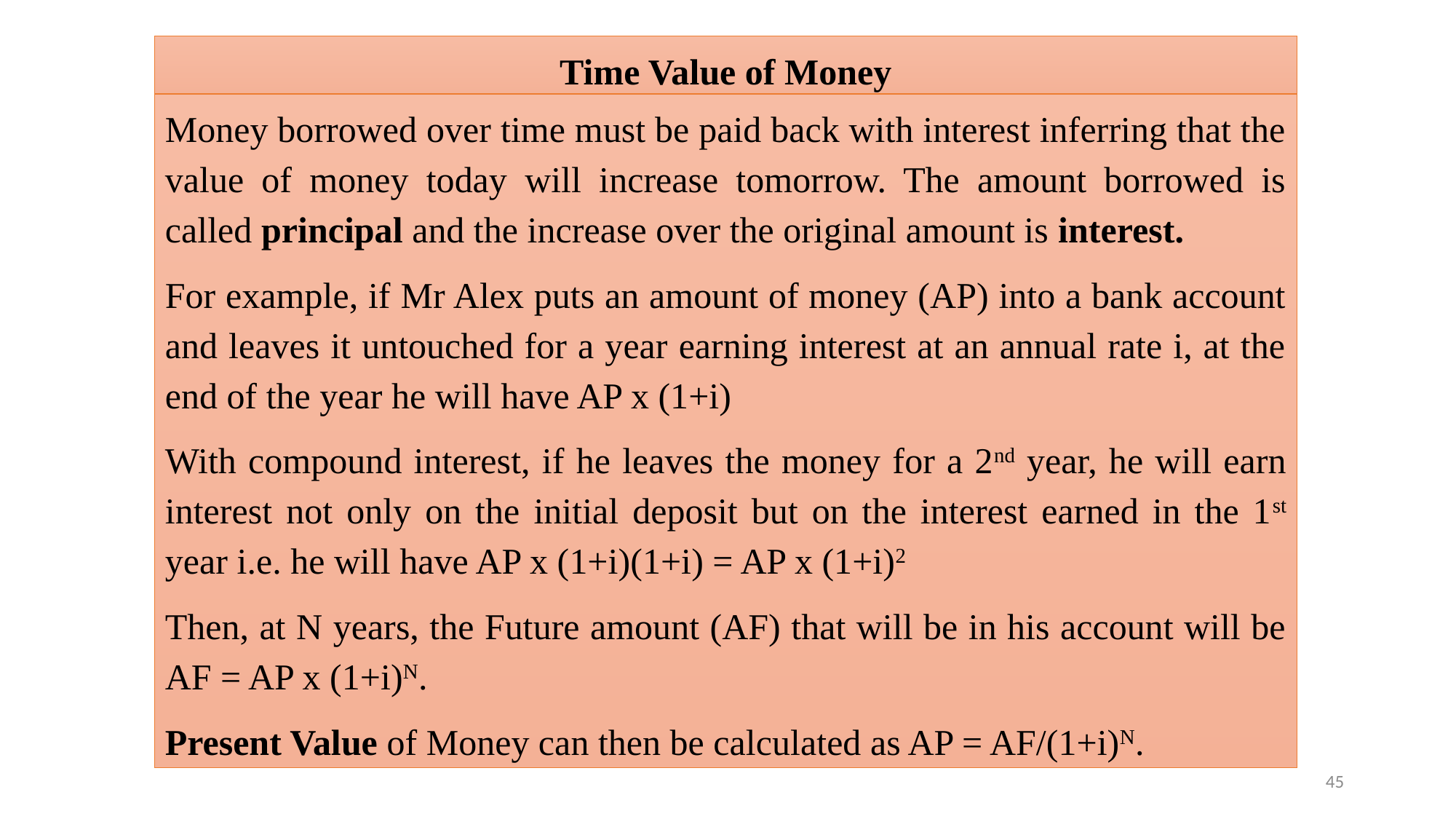

Time Value of Money
Money borrowed over time must be paid back with interest inferring that the value of money today will increase tomorrow. The amount borrowed is called principal and the increase over the original amount is interest.
For example, if Mr Alex puts an amount of money (AP) into a bank account and leaves it untouched for a year earning interest at an annual rate i, at the end of the year he will have AP x (1+i)
With compound interest, if he leaves the money for a 2nd year, he will earn interest not only on the initial deposit but on the interest earned in the 1st year i.e. he will have AP x (1+i)(1+i) = AP x (1+i)2
Then, at N years, the Future amount (AF) that will be in his account will be AF = AP x (1+i)N.
Present Value of Money can then be calculated as AP = AF/(1+i)N.
45